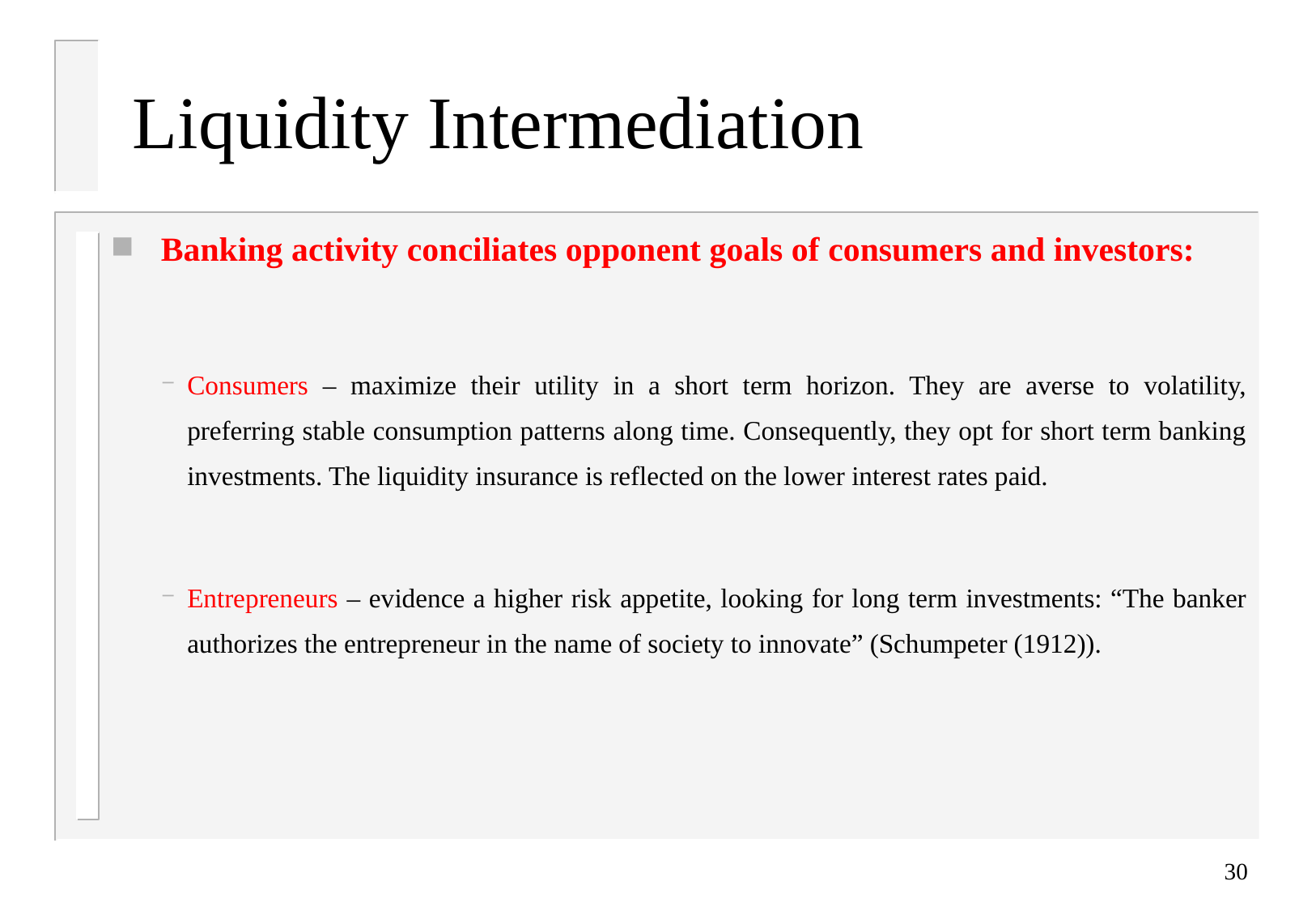

# Liquidity Intermediation
Banking activity conciliates opponent goals of consumers and investors:

Consumers – maximize their utility in a short term horizon. They are averse to volatility, preferring stable consumption patterns along time. Consequently, they opt for short term banking investments. The liquidity insurance is reflected on the lower interest rates paid.

Entrepreneurs – evidence a higher risk appetite, looking for long term investments: “The banker authorizes the entrepreneur in the name of society to innovate” (Schumpeter (1912)).
30